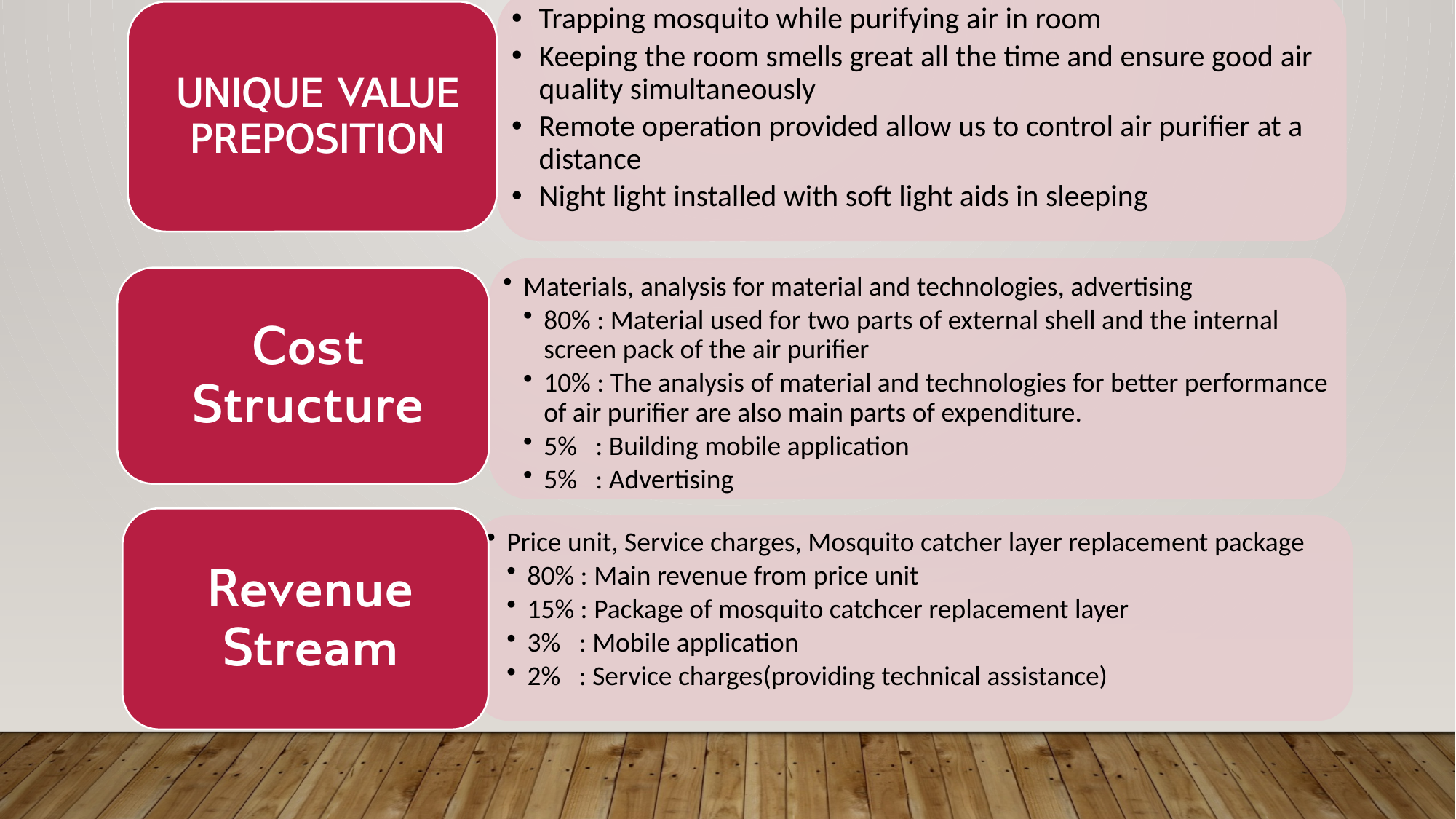

Trapping mosquito while purifying air in room
Keeping the room smells great all the time and ensure good air quality simultaneously
Remote operation provided allow us to control air purifier at a distance
Night light installed with soft light aids in sleeping
UNIQUE VALUE PREPOSITION
Materials, analysis for material and technologies, advertising
80% : Material used for two parts of external shell and the internal screen pack of the air purifier
10% : The analysis of material and technologies for better performance of air purifier are also main parts of expenditure.
5%   : Building mobile application
5%   : Advertising
Cost Structure
Price unit, Service charges, Mosquito catcher layer replacement package
80% : Main revenue from price unit
15% : Package of mosquito catchcer replacement layer
3%   : Mobile application
2%   : Service charges(providing technical assistance)
Revenue Stream